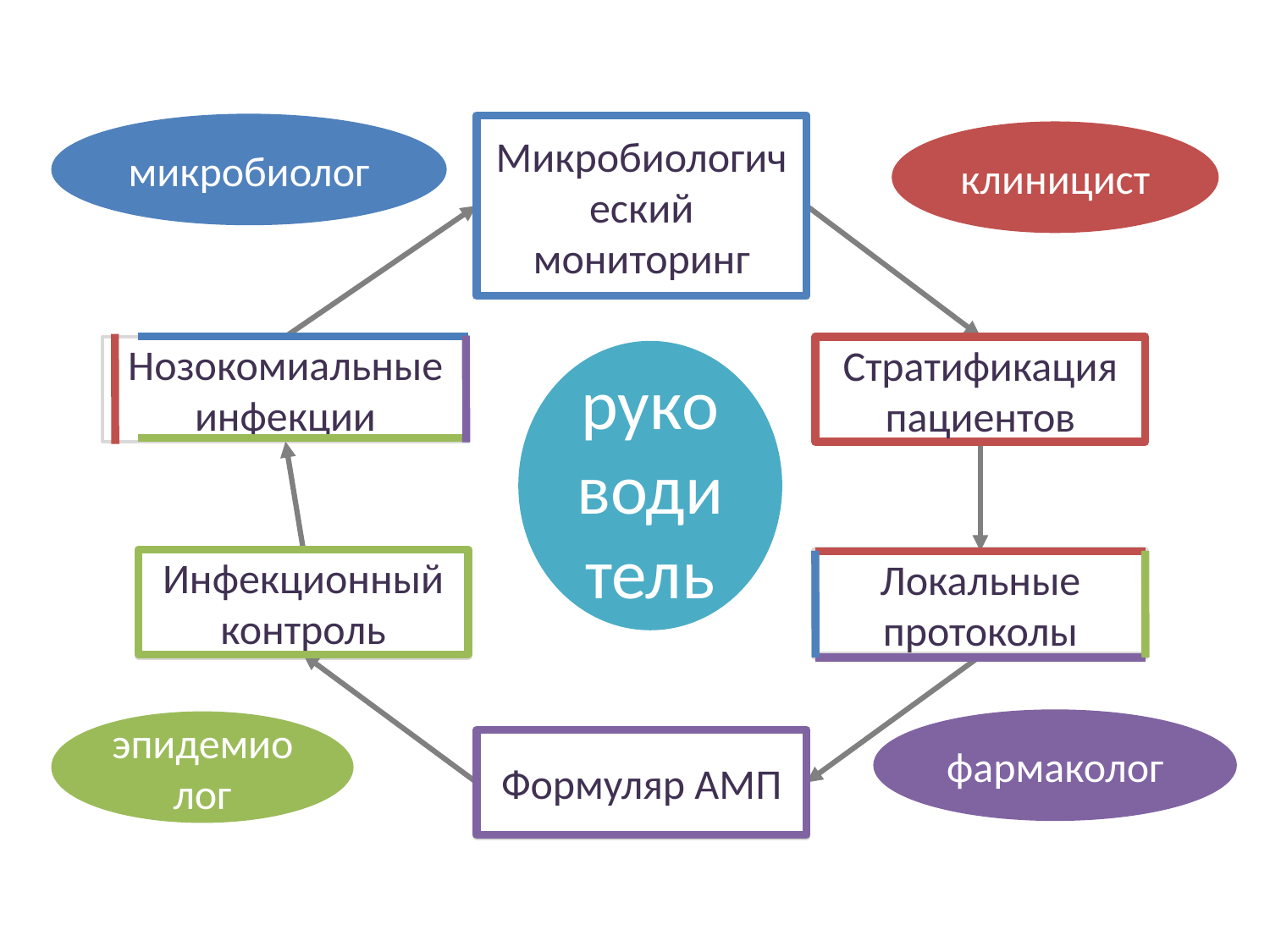

микробиолог
Микробиологический мониторинг
клиницист
Микробиологический мониторинг
Стратификация пациентов
Нозокомиальные инфекции
Стратификация пациентов
руководитель
Инфекционный контроль
Инфекционный контроль
Локальные протоколы
фармаколог
эпидемиолог
Формуляр АМП
Формуляр АМП